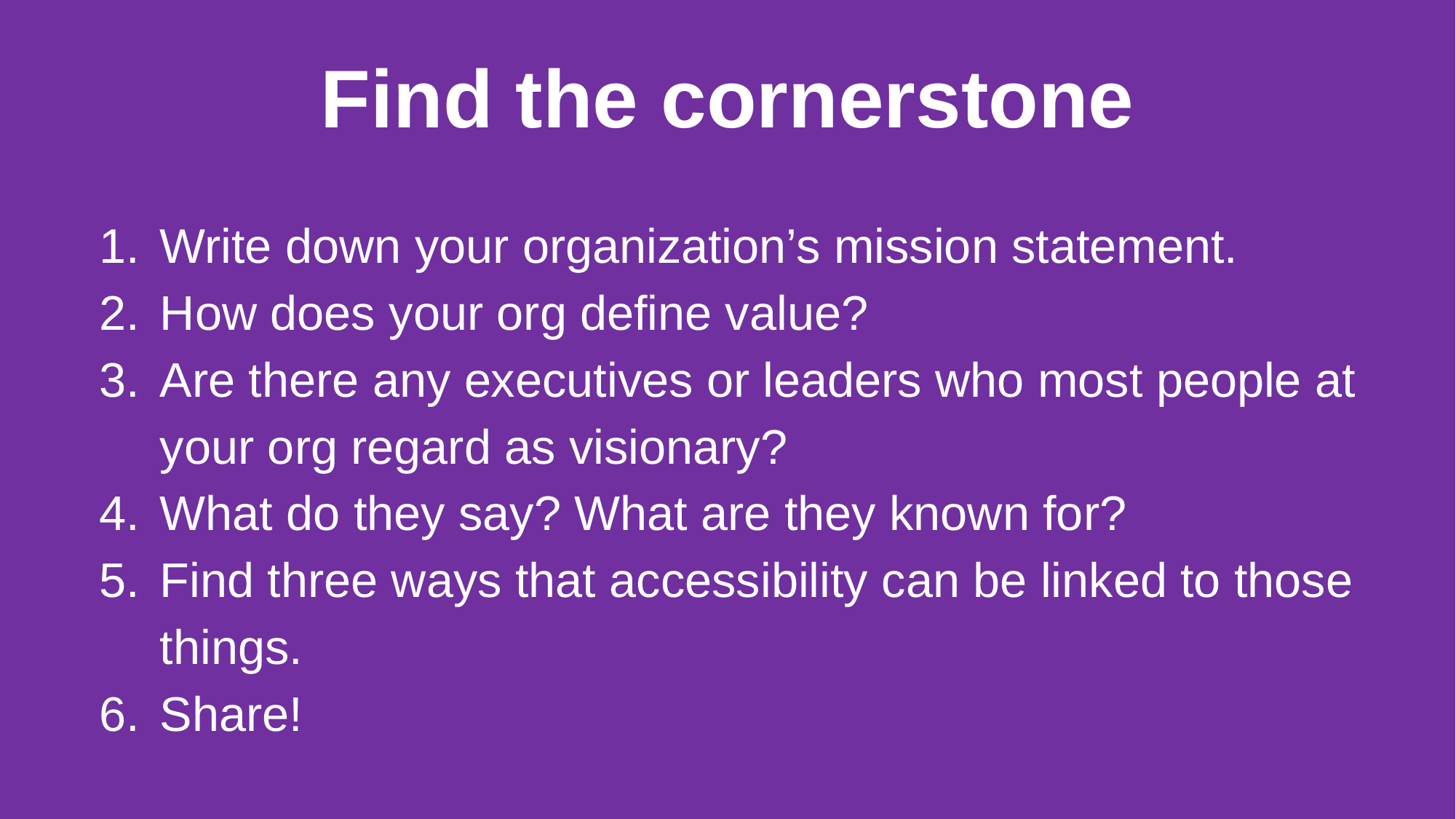

# Find the cornerstone
Write down your organization’s mission statement.
How does your org define value?
Are there any executives or leaders who most people at your org regard as visionary?
What do they say? What are they known for?
Find three ways that accessibility can be linked to those things.
Share!